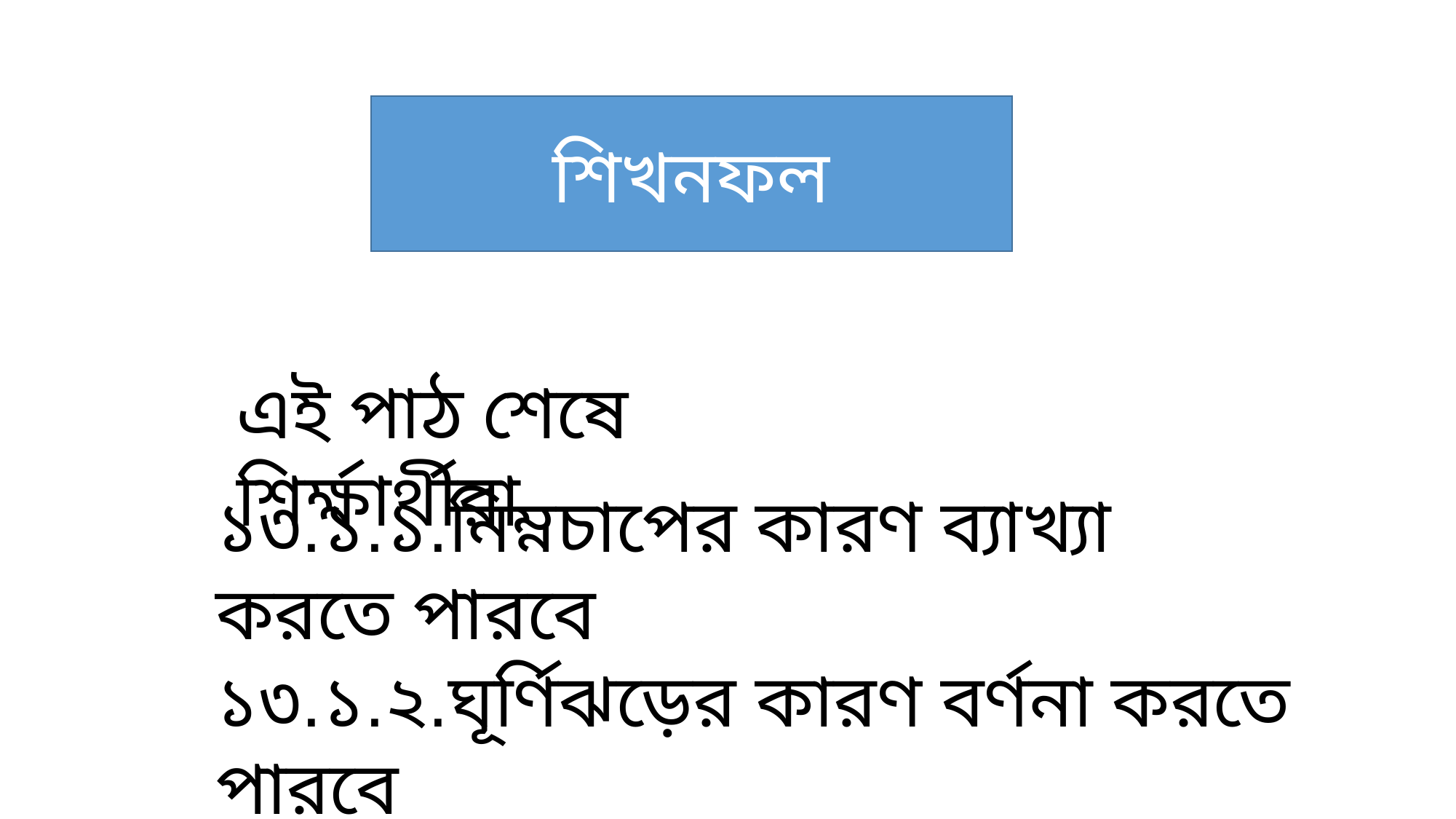

শিখনফল
এই পাঠ শেষে শির্ক্ষার্থীরা
১৩.১.১.নিম্নচাপের কারণ ব্যাখ্যা করতে পারবে
১৩.১.২.ঘূর্ণিঝড়ের কারণ বর্ণনা করতে পারবে